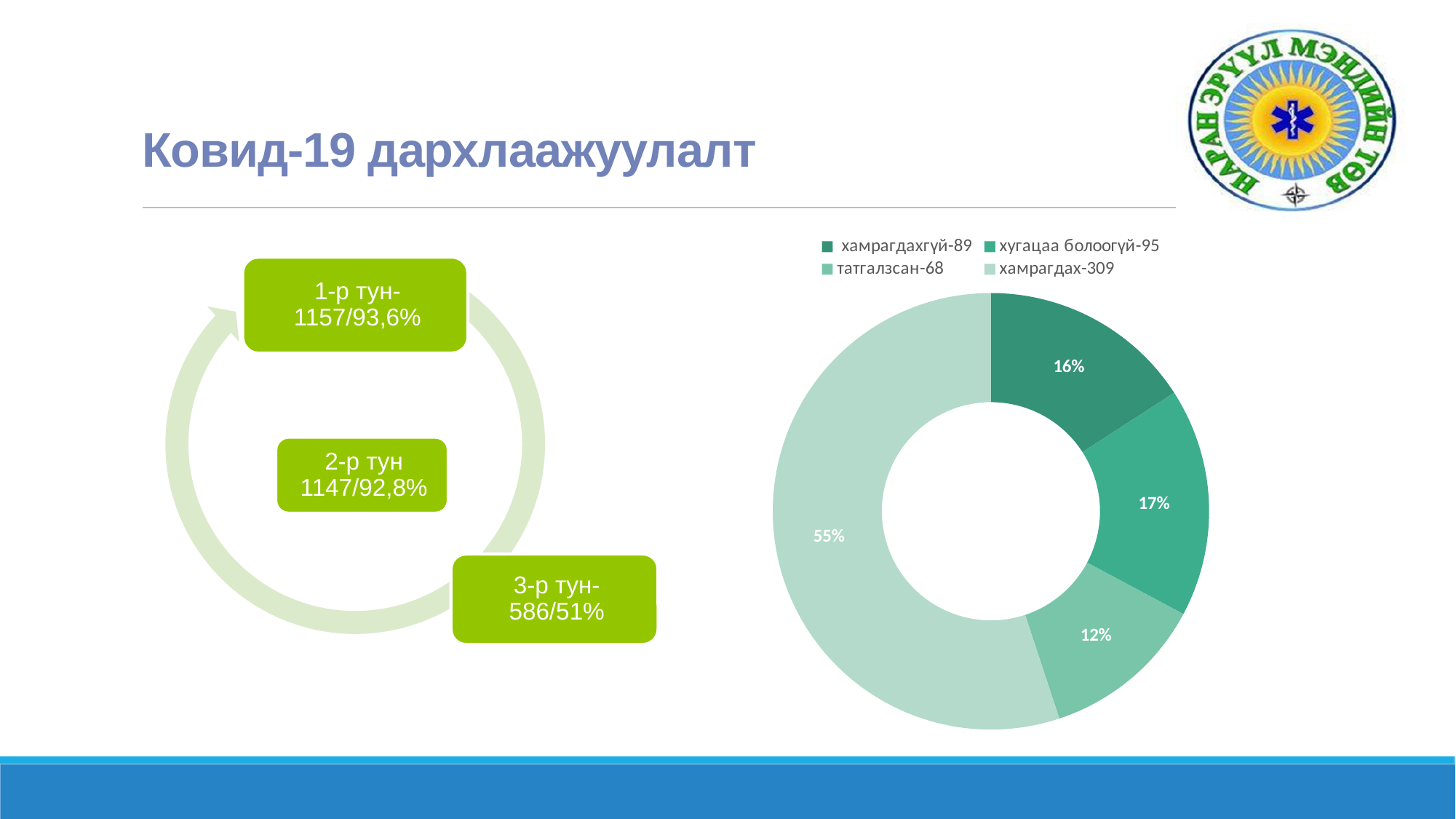

# Ковид-19 дархлаажуулалт
1-р тун-1157/93,6%
3-р тун-586/51%
2-р тун 1147/92,8%

### Chart

| Category | Sales |
|---|---|
|  хамрагдахгүй-89 | 89.0 |
| хугацаа болоогүй-95 | 95.0 |
| татгалзсан-68 | 68.0 |
| хамрагдах-309 | 309.0 |